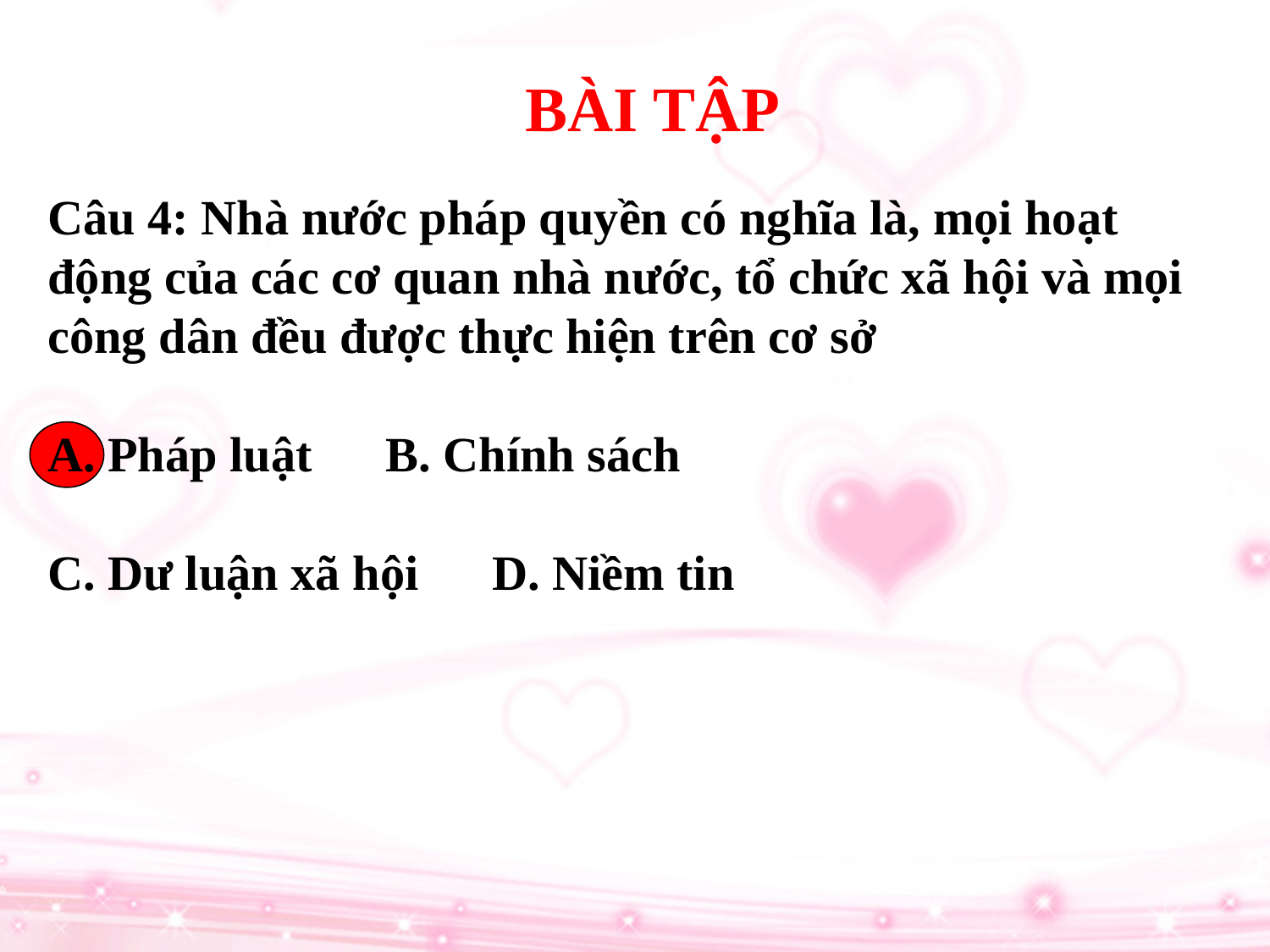

BÀI TẬP
Câu 4: Nhà nước pháp quyền có nghĩa là, mọi hoạt động của các cơ quan nhà nước, tổ chức xã hội và mọi công dân đều được thực hiện trên cơ sở

A. Pháp luật      B. Chính sách

C. Dư luận xã hội      D. Niềm tin